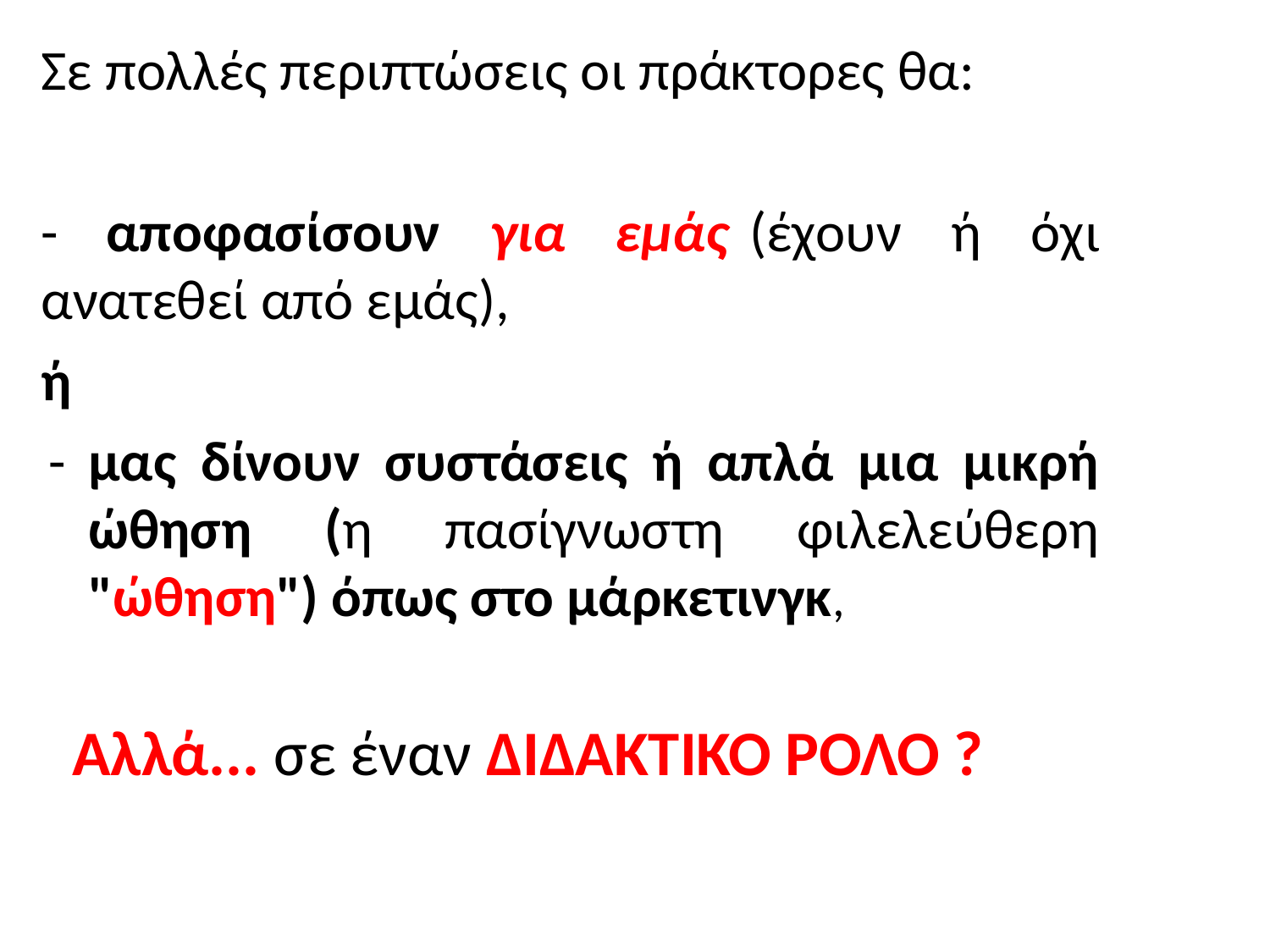

# Σε πολλές περιπτώσεις οι πράκτορες θα:
-	αποφασίσουν για εμάς	(έχουν ή όχι ανατεθεί από εμάς),
ή
-	μας δίνουν συστάσεις ή απλά μια μικρή ώθηση (η πασίγνωστη φιλελεύθερη "ώθηση") όπως στο μάρκετινγκ,

Αλλά... σε έναν ΔΙΔΑΚΤΙΚΟ ΡΟΛΟ ?